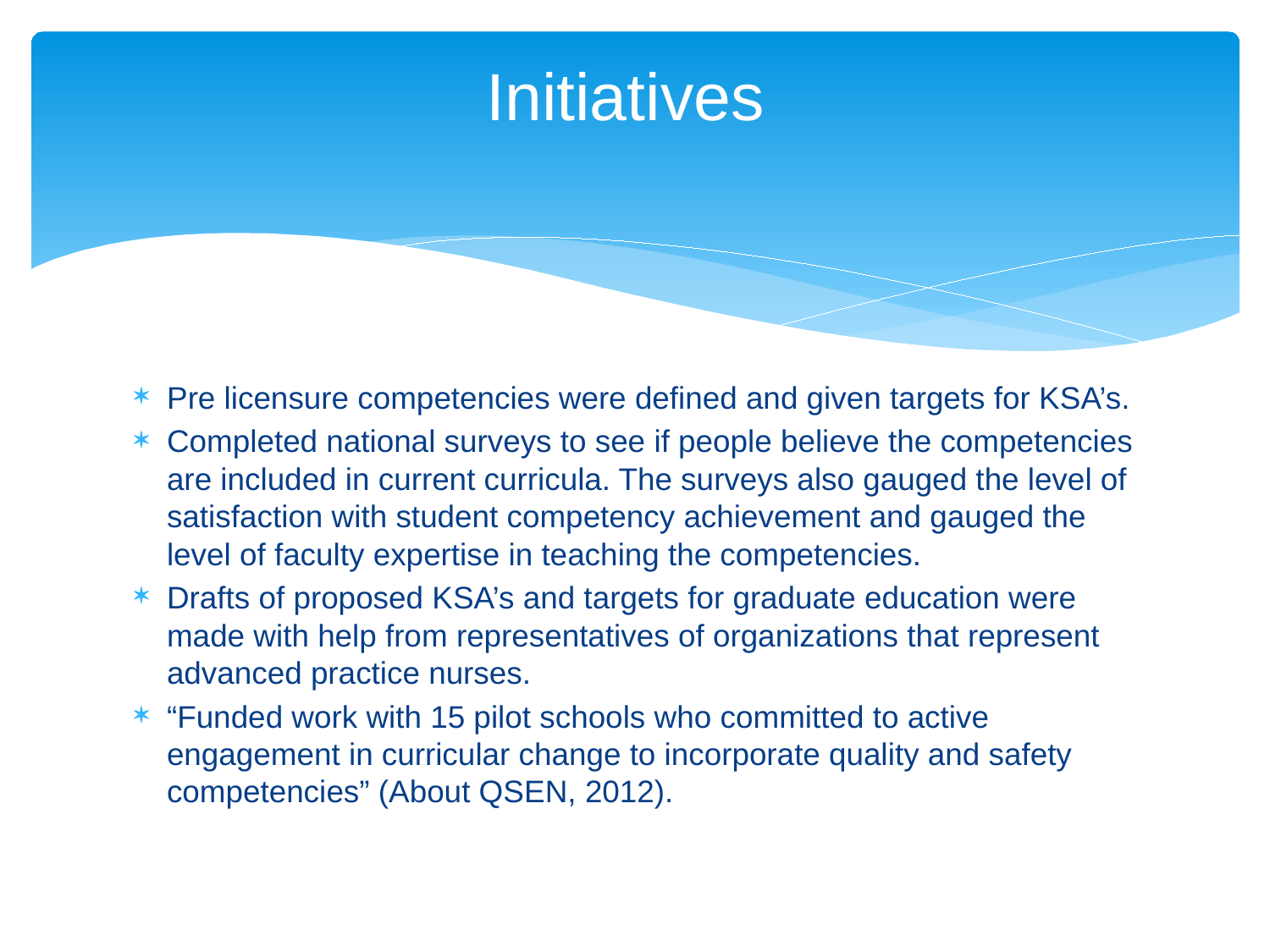

# Initiatives
Pre licensure competencies were defined and given targets for KSA’s.
Completed national surveys to see if people believe the competencies are included in current curricula. The surveys also gauged the level of satisfaction with student competency achievement and gauged the level of faculty expertise in teaching the competencies.
Drafts of proposed KSA’s and targets for graduate education were made with help from representatives of organizations that represent advanced practice nurses.
“Funded work with 15 pilot schools who committed to active engagement in curricular change to incorporate quality and safety competencies” (About QSEN, 2012).